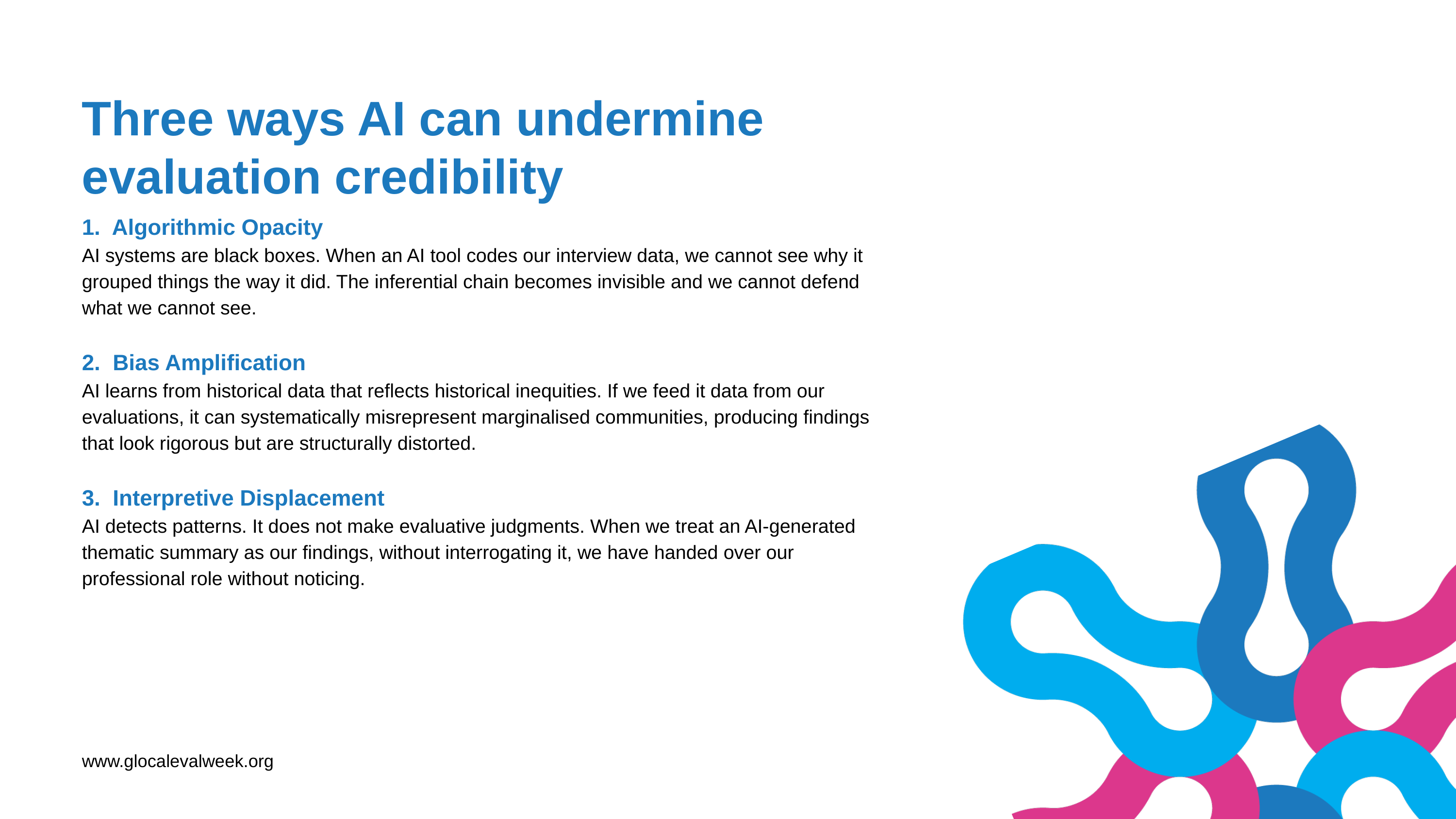

Three ways AI can undermine evaluation credibility
1.  Algorithmic Opacity
AI systems are black boxes. When an AI tool codes our interview data, we cannot see why it grouped things the way it did. The inferential chain becomes invisible and we cannot defend what we cannot see.

2.  Bias Amplification
AI learns from historical data that reflects historical inequities. If we feed it data from our evaluations, it can systematically misrepresent marginalised communities, producing findings that look rigorous but are structurally distorted.

3.  Interpretive Displacement
AI detects patterns. It does not make evaluative judgments. When we treat an AI-generated thematic summary as our findings, without interrogating it, we have handed over our professional role without noticing.

www.glocalevalweek.org